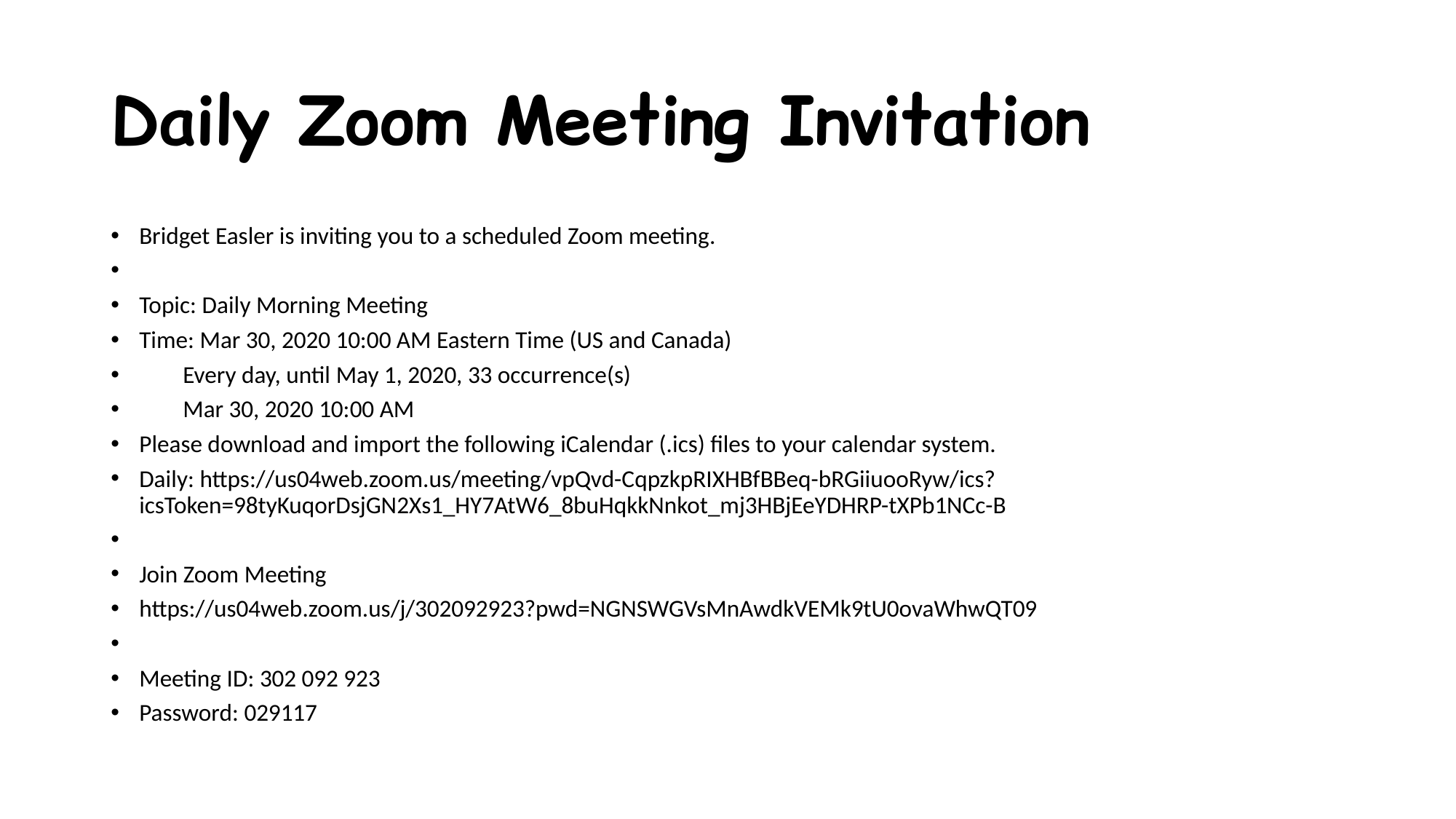

# Daily Zoom Meeting Invitation
Bridget Easler is inviting you to a scheduled Zoom meeting.

Topic: Daily Morning Meeting
Time: Mar 30, 2020 10:00 AM Eastern Time (US and Canada)
        Every day, until May 1, 2020, 33 occurrence(s)
        Mar 30, 2020 10:00 AM
Please download and import the following iCalendar (.ics) files to your calendar system.
Daily: https://us04web.zoom.us/meeting/vpQvd-CqpzkpRIXHBfBBeq-bRGiiuooRyw/ics?icsToken=98tyKuqorDsjGN2Xs1_HY7AtW6_8buHqkkNnkot_mj3HBjEeYDHRP-tXPb1NCc-B

Join Zoom Meeting
https://us04web.zoom.us/j/302092923?pwd=NGNSWGVsMnAwdkVEMk9tU0ovaWhwQT09

Meeting ID: 302 092 923
Password: 029117